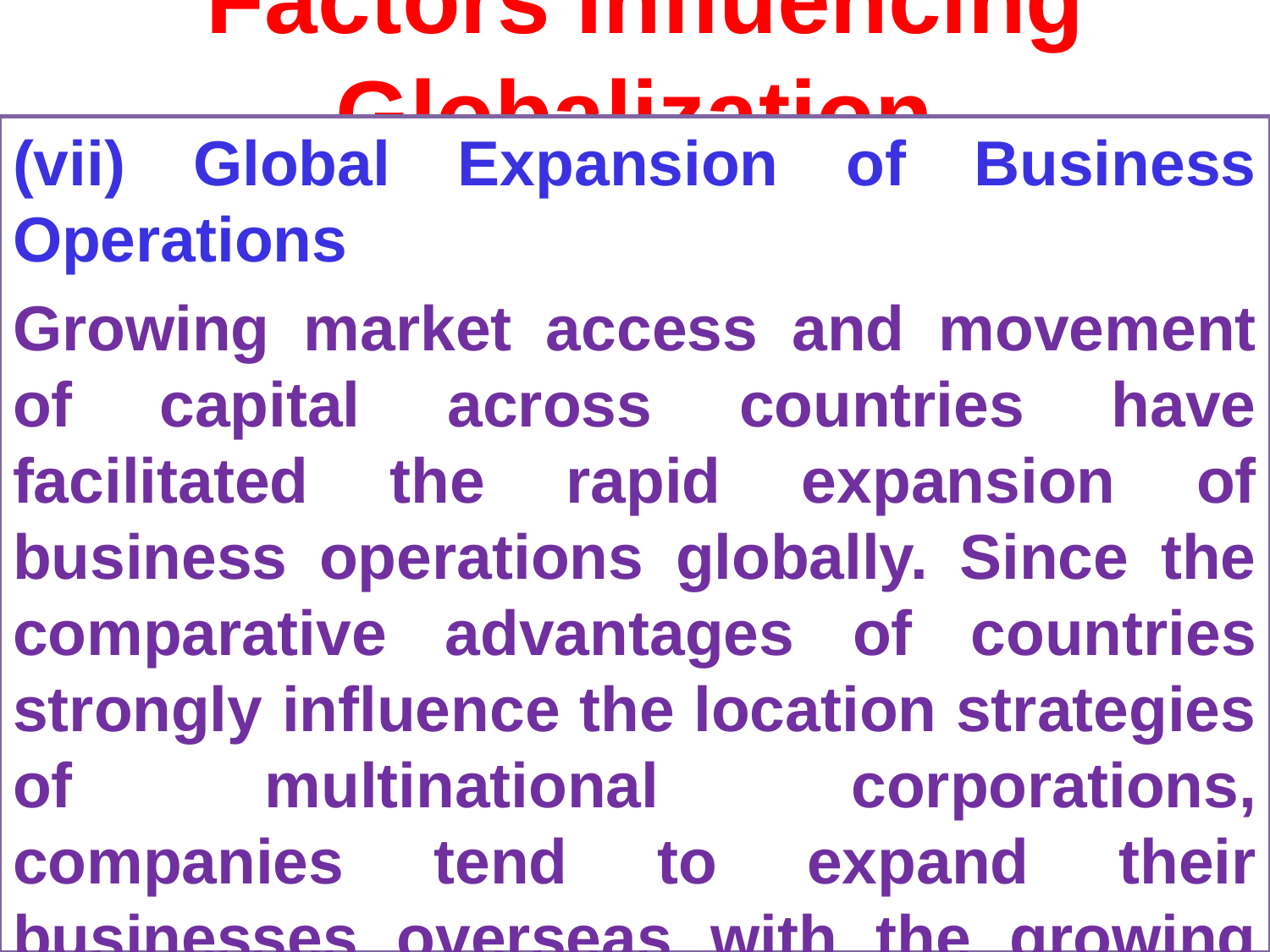

# Factors Influencing Globalization International Trade
(vii) Global Expansion of Business Operations
Growing market access and movement of capital across countries have facilitated the rapid expansion of business operations globally. Since the comparative advantages of countries strongly influence the location strategies of multinational corporations, companies tend to expand their businesses overseas with the growing economic liberalization. As a result, multinational corporations constitute the main vectors of economic globalization.